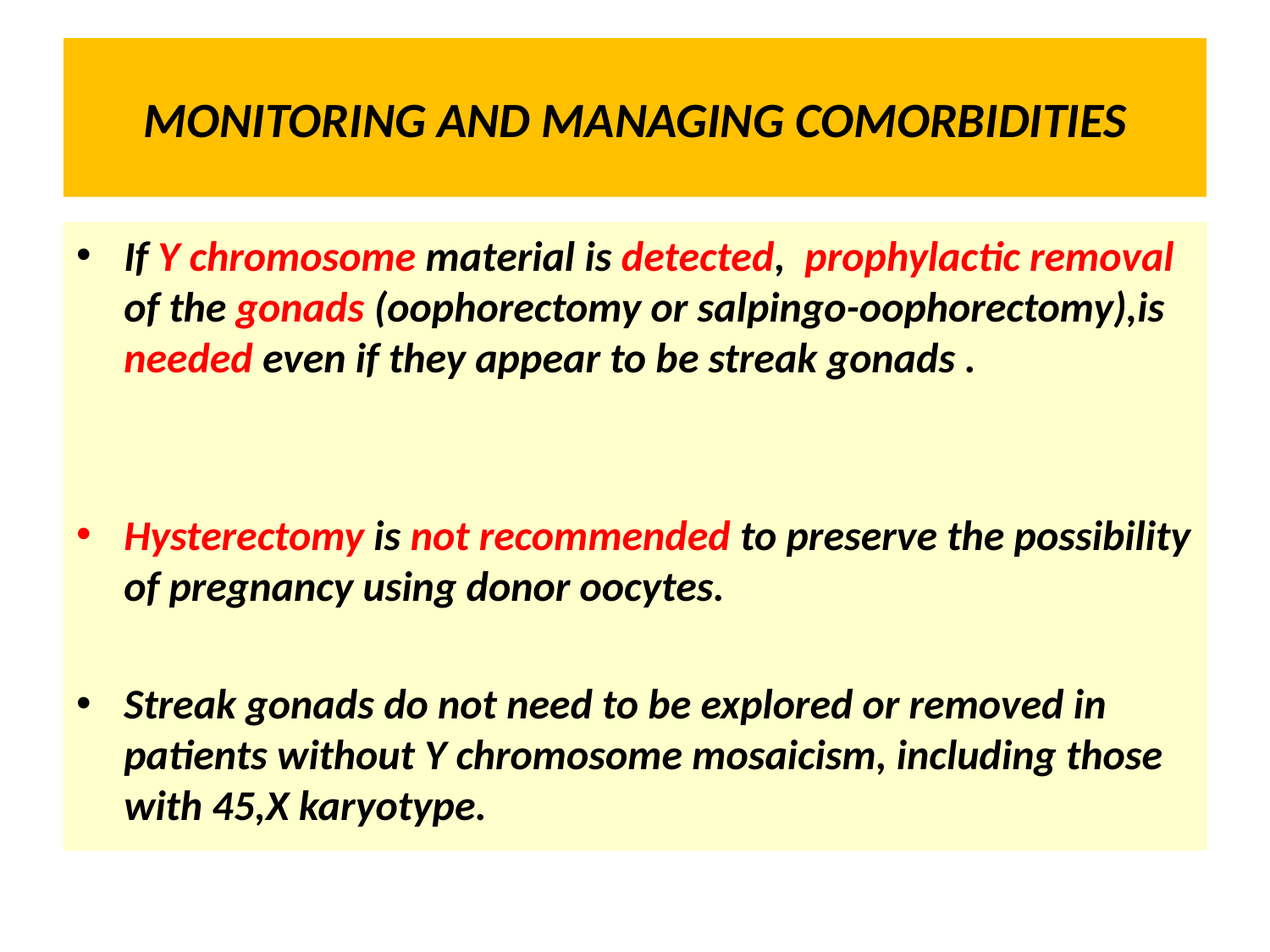

# MONITORING AND MANAGING COMORBIDITIES
If Y chromosome material is detected,  prophylactic removal of the gonads (oophorectomy or salpingo-oophorectomy),is needed even if they appear to be streak gonads .

Hysterectomy is not recommended to preserve the possibility of pregnancy using donor oocytes.

Streak gonads do not need to be explored or removed in patients without Y chromosome mosaicism, including those with 45,X karyotype.